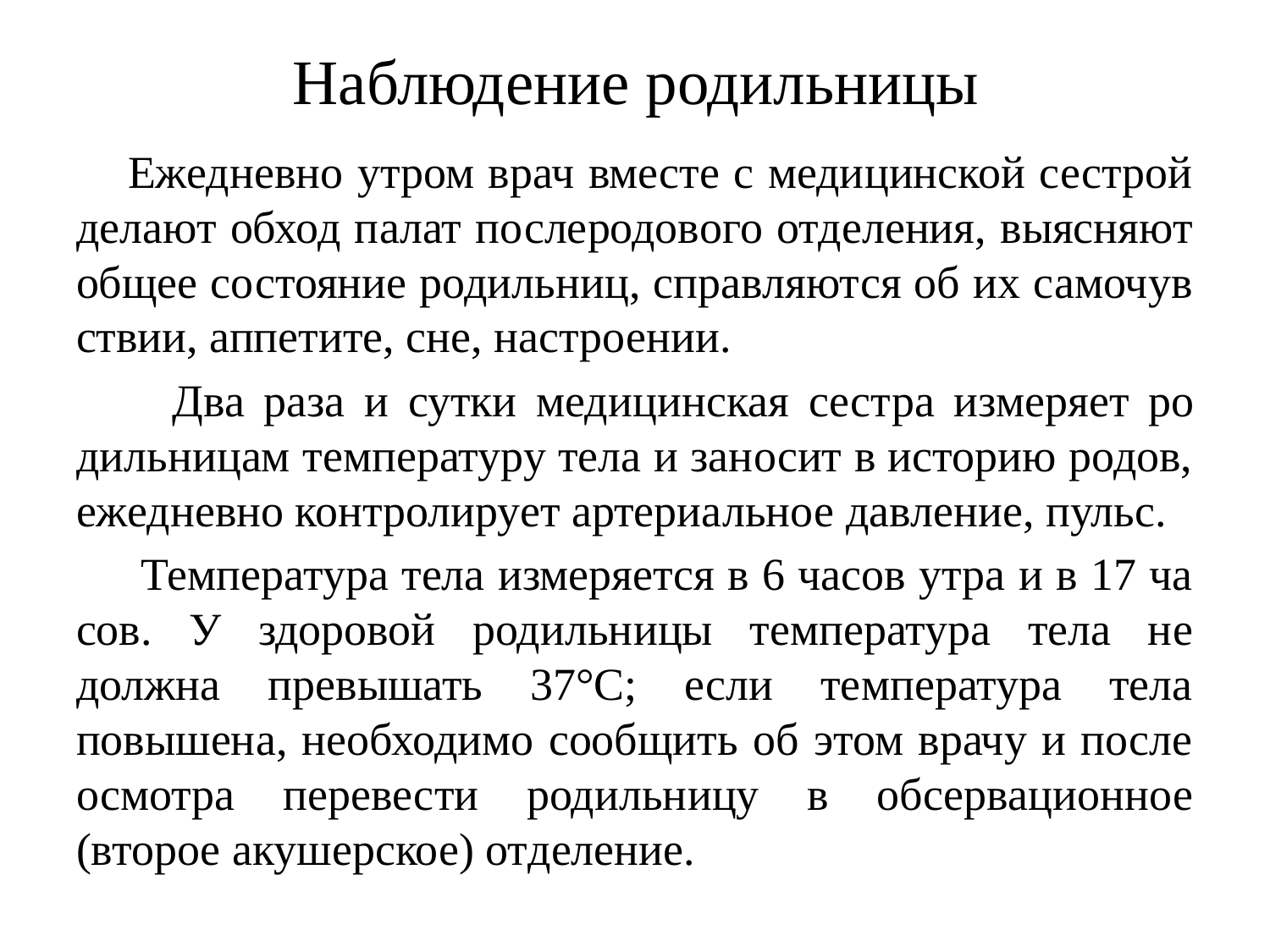

# Наблюдение родильницы
    Ежедневно утром врач вместе с медицинской сестрой делают обход палат послеродового отделения, выясняют общее состояние родильниц, справляются об их самочув­ствии, аппетите, сне, настроении.
     Два раза и сутки медицинская сестра измеряет ро­дильницам температуру тела и заносит в историю родов, ежедневно контролирует артериальное давление, пульс.
     Температура тела измеряется в 6 часов утра и в 17 ча­сов. У здоровой родильницы температура тела не должна превышать 37°С; если температура тела повышена, необ­ходимо сообщить об этом врачу и после осмотра перевес­ти родильницу в обсервационное (второе акушерское) от­деление.